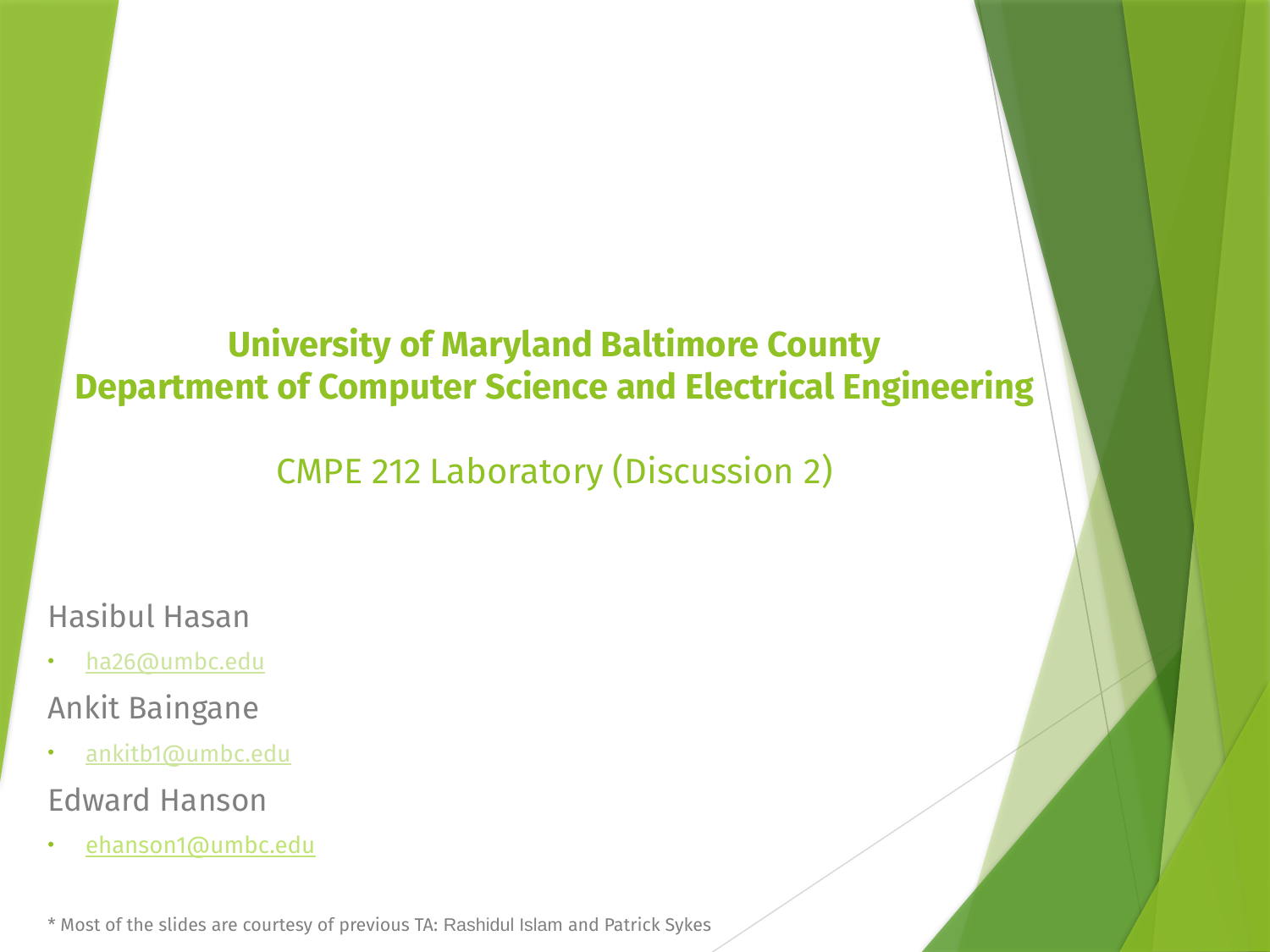

# University of Maryland Baltimore County Department of Computer Science and Electrical Engineering   CMPE 212 Laboratory (Discussion 2)

Hasibul Hasan
ha26@umbc.edu
Ankit Baingane
ankitb1@umbc.edu
Edward Hanson
ehanson1@umbc.edu

* Most of the slides are courtesy of previous TA: Rashidul Islam and Patrick Sykes